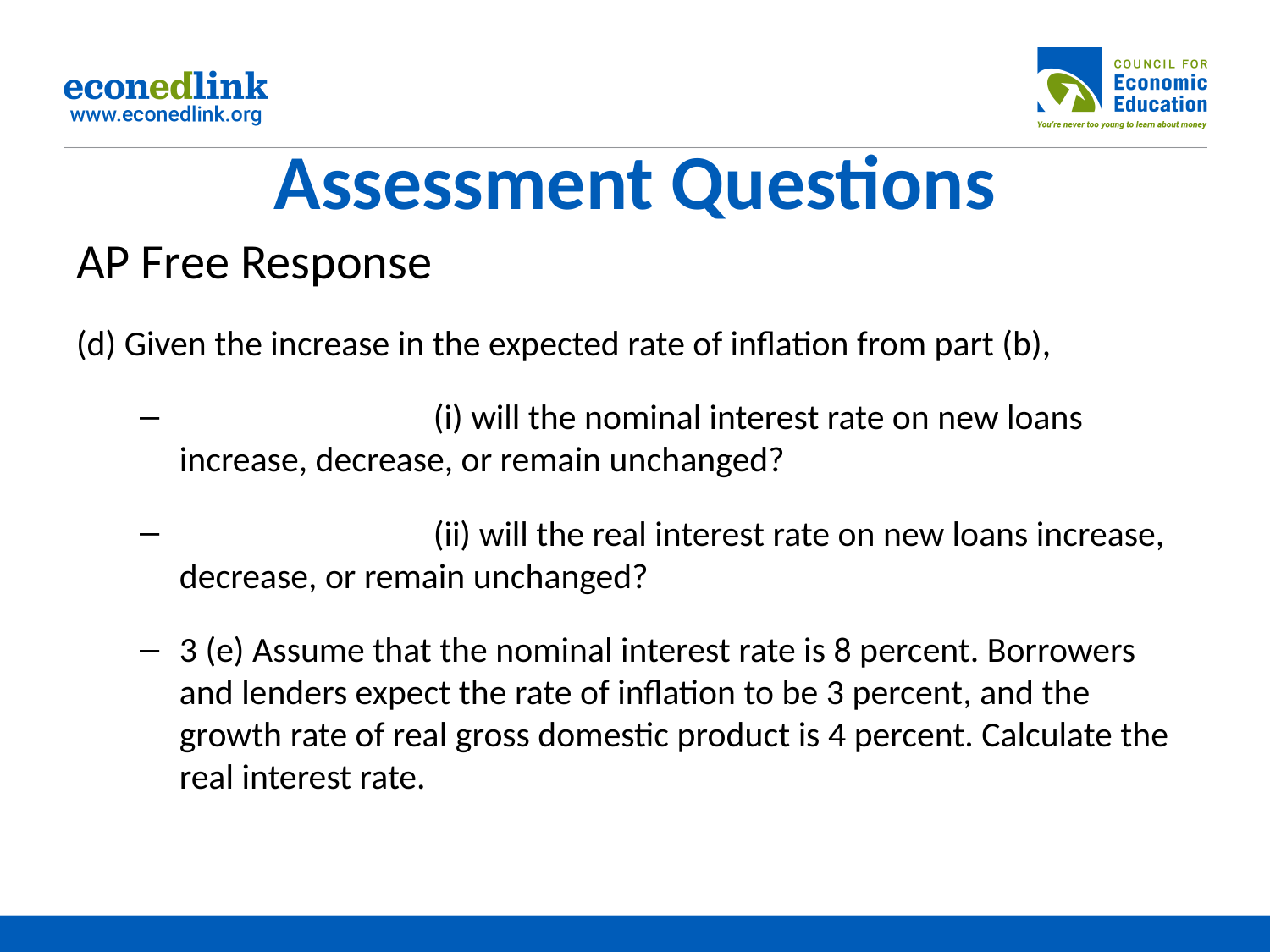

# Assessment Questions
AP Free Response
(d) Given the increase in the expected rate of inflation from part (b),
		(i) will the nominal interest rate on new loans increase, decrease, or remain unchanged?
		(ii) will the real interest rate on new loans increase, decrease, or remain unchanged?
3 (e) Assume that the nominal interest rate is 8 percent. Borrowers and lenders expect the rate of inflation to be 3 percent, and the growth rate of real gross domestic product is 4 percent. Calculate the real interest rate.